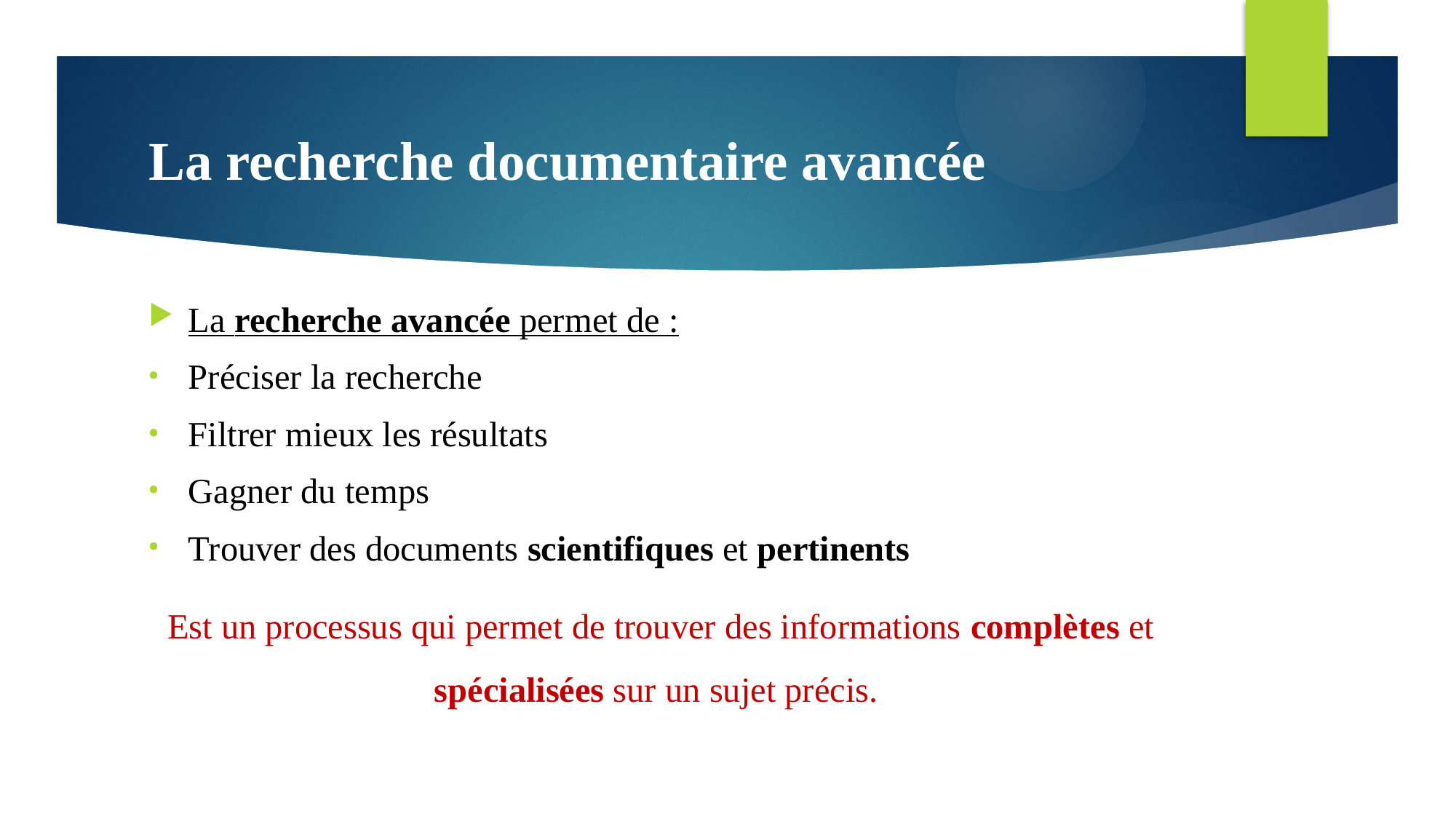

# La recherche documentaire avancée
La recherche avancée permet de :
Préciser la recherche
Filtrer mieux les résultats
Gagner du temps
Trouver des documents scientifiques et pertinents
Est un processus qui permet de trouver des informations complètes et spécialisées sur un sujet précis.